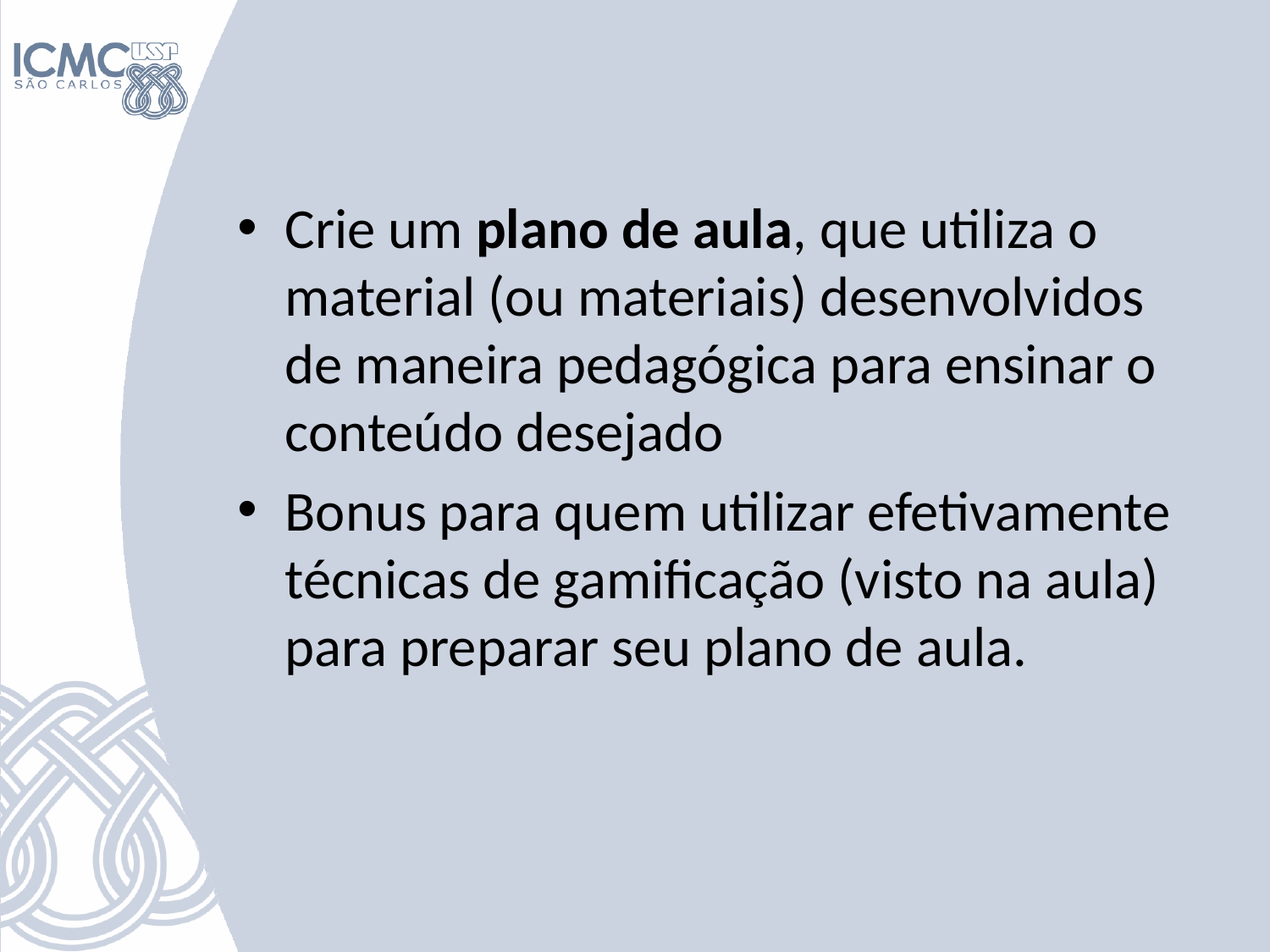

#
Crie um plano de aula, que utiliza o material (ou materiais) desenvolvidos de maneira pedagógica para ensinar o conteúdo desejado
Bonus para quem utilizar efetivamente técnicas de gamificação (visto na aula) para preparar seu plano de aula.